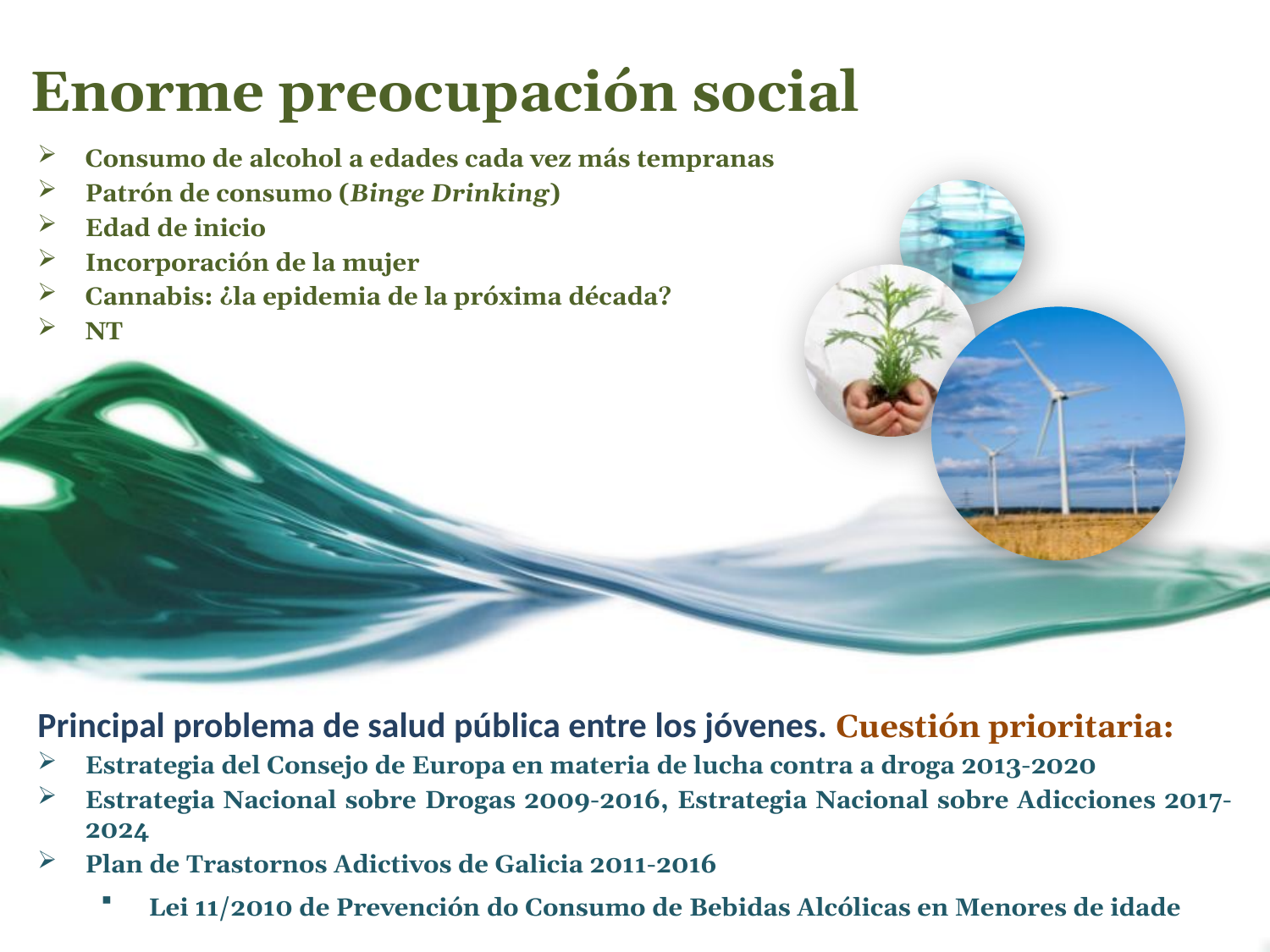

# Enorme preocupación social
Consumo de alcohol a edades cada vez más tempranas
Patrón de consumo (Binge Drinking)
Edad de inicio
Incorporación de la mujer
Cannabis: ¿la epidemia de la próxima década?
NT

Principal problema de salud pública entre los jóvenes. Cuestión prioritaria:
Estrategia del Consejo de Europa en materia de lucha contra a droga 2013-2020
Estrategia Nacional sobre Drogas 2009-2016, Estrategia Nacional sobre Adicciones 2017-2024
Plan de Trastornos Adictivos de Galicia 2011-2016
Lei 11/2010 de Prevención do Consumo de Bebidas Alcólicas en Menores de idade